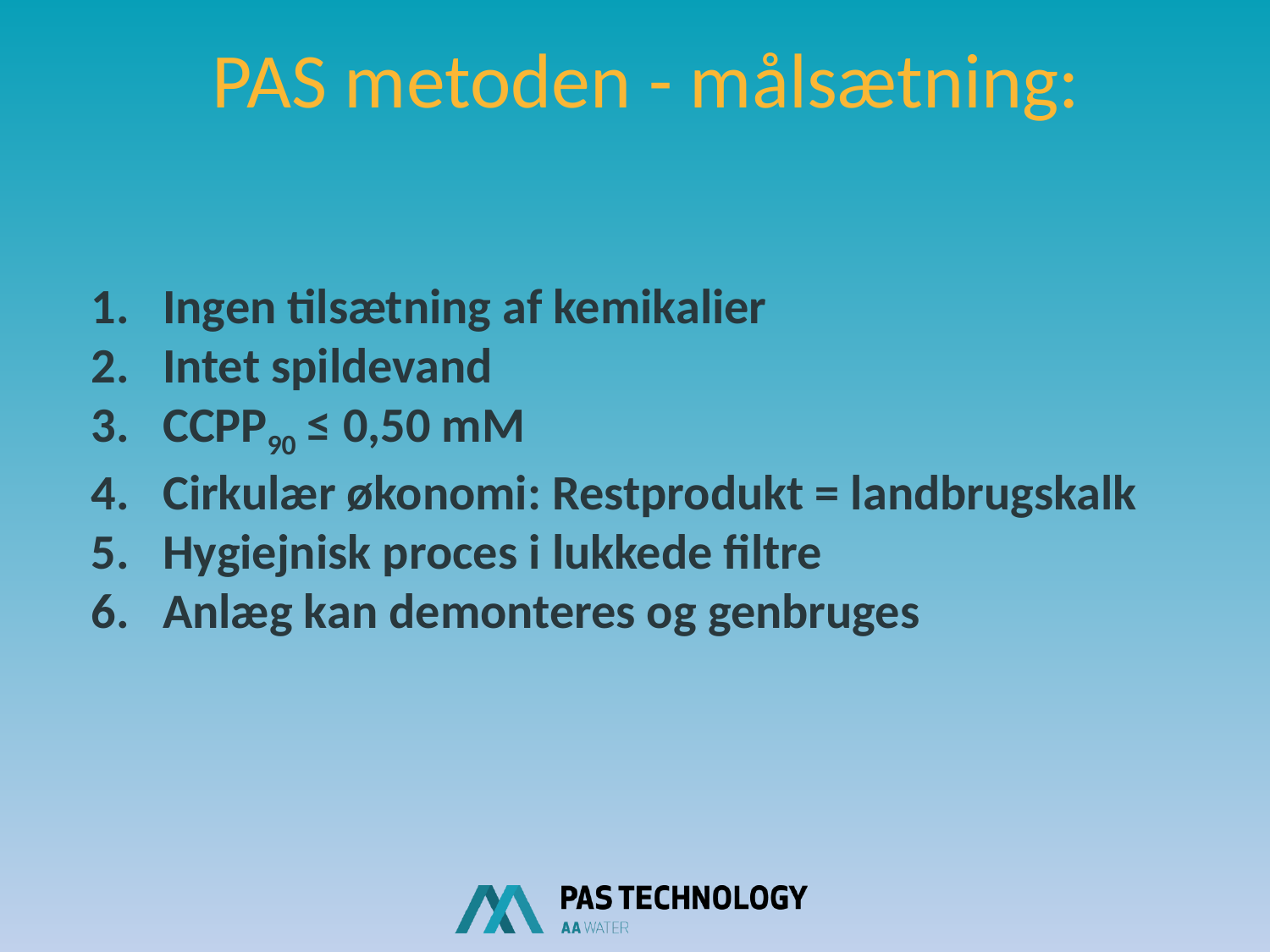

PAS metoden - målsætning:
Ingen tilsætning af kemikalier
Intet spildevand
CCPP90 ≤ 0,50 mM
Cirkulær økonomi: Restprodukt = landbrugskalk
Hygiejnisk proces i lukkede filtre
Anlæg kan demonteres og genbruges